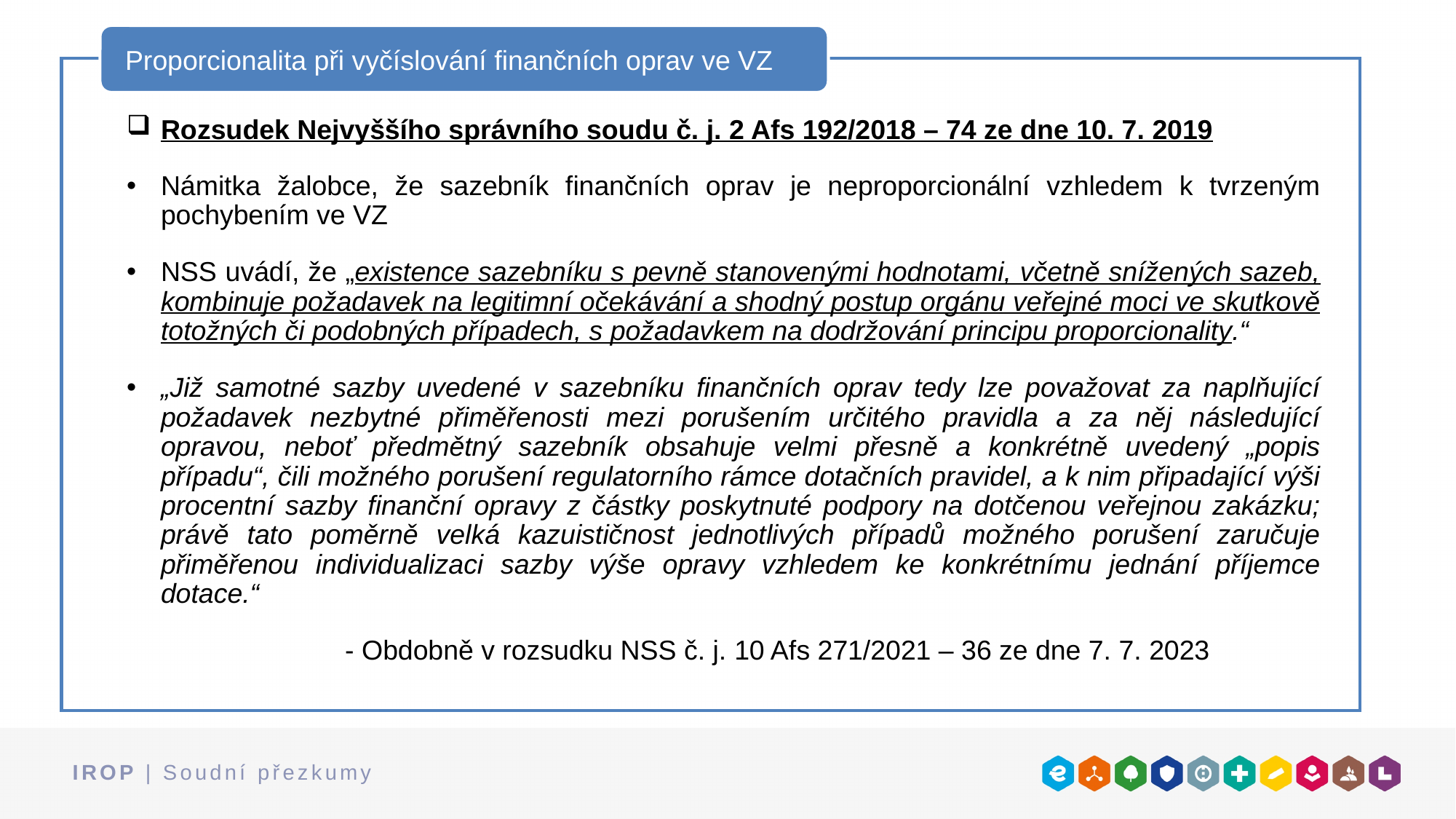

Proporcionalita při vyčíslování finančních oprav ve VZ

Rozsudek Nejvyššího správního soudu č. j. 2 Afs 192/2018 – 74 ze dne 10. 7. 2019
Námitka žalobce, že sazebník finančních oprav je neproporcionální vzhledem k tvrzeným pochybením ve VZ
NSS uvádí, že „existence sazebníku s pevně stanovenými hodnotami, včetně snížených sazeb, kombinuje požadavek na legitimní očekávání a shodný postup orgánu veřejné moci ve skutkově totožných či podobných případech, s požadavkem na dodržování principu proporcionality.“
„Již samotné sazby uvedené v sazebníku finančních oprav tedy lze považovat za naplňující požadavek nezbytné přiměřenosti mezi porušením určitého pravidla a za něj následující opravou, neboť předmětný sazebník obsahuje velmi přesně a konkrétně uvedený „popis případu“, čili možného porušení regulatorního rámce dotačních pravidel, a k nim připadající výši procentní sazby finanční opravy z částky poskytnuté podpory na dotčenou veřejnou zakázku; právě tato poměrně velká kazuističnost jednotlivých případů možného porušení zaručuje přiměřenou individualizaci sazby výše opravy vzhledem ke konkrétnímu jednání příjemce dotace.“
		- Obdobně v rozsudku NSS č. j. 10 Afs 271/2021 – 36 ze dne 7. 7. 2023

IROP | Soudní přezkumy